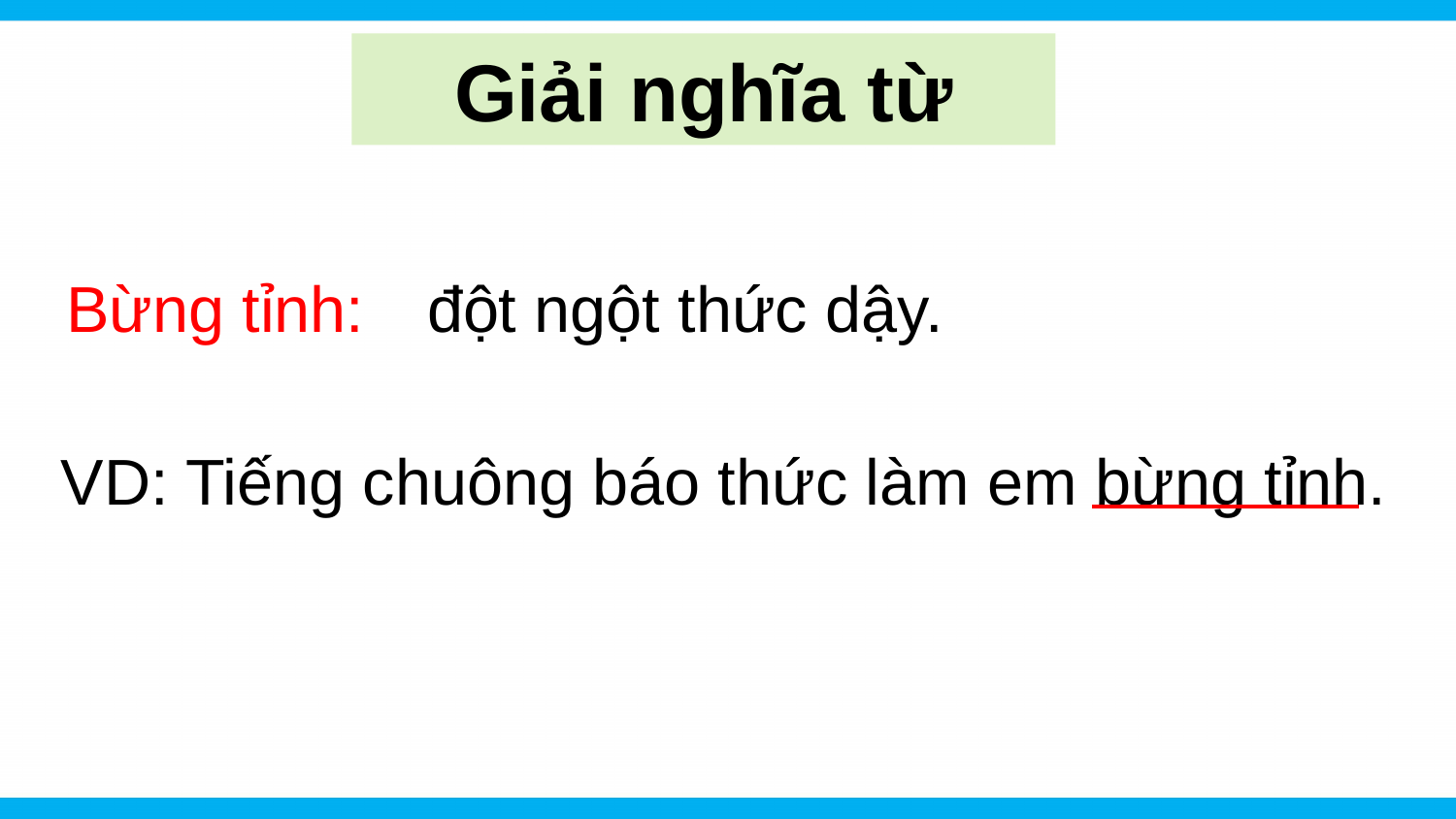

Giải nghĩa từ
Bừng tỉnh:
đột ngột thức dậy.
VD: Tiếng chuông báo thức làm em bừng tỉnh.